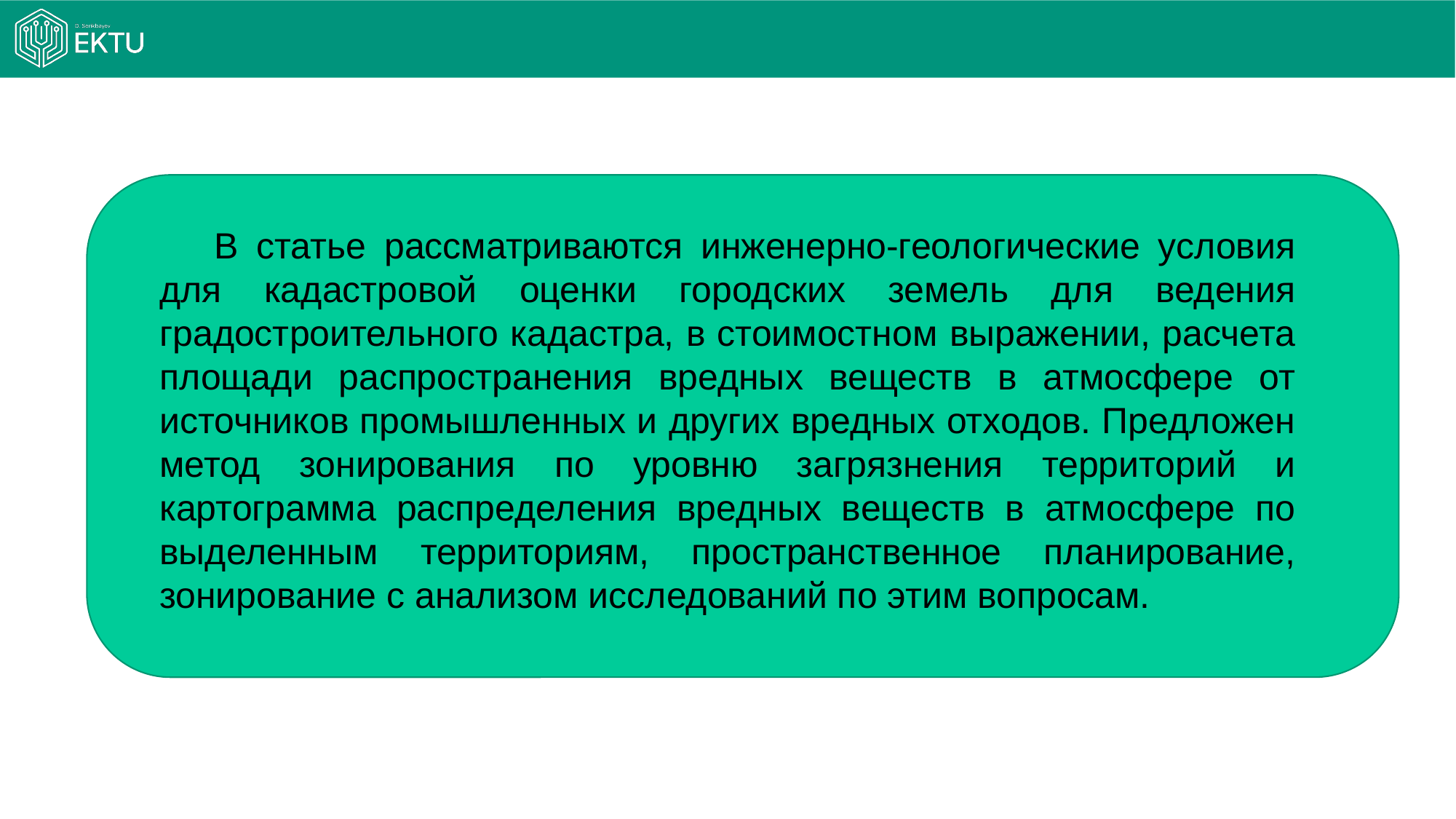

В статье рассматриваются инженерно-геологические условия для кадастровой оценки городских земель для ведения градостроительного кадастра, в стоимостном выражении, расчета площади распространения вредных веществ в атмосфере от источников промышленных и других вредных отходов. Предложен метод зонирования по уровню загрязнения территорий и картограмма распределения вредных веществ в атмосфере по выделенным территориям, пространственное планирование, зонирование с анализом исследований по этим вопросам.